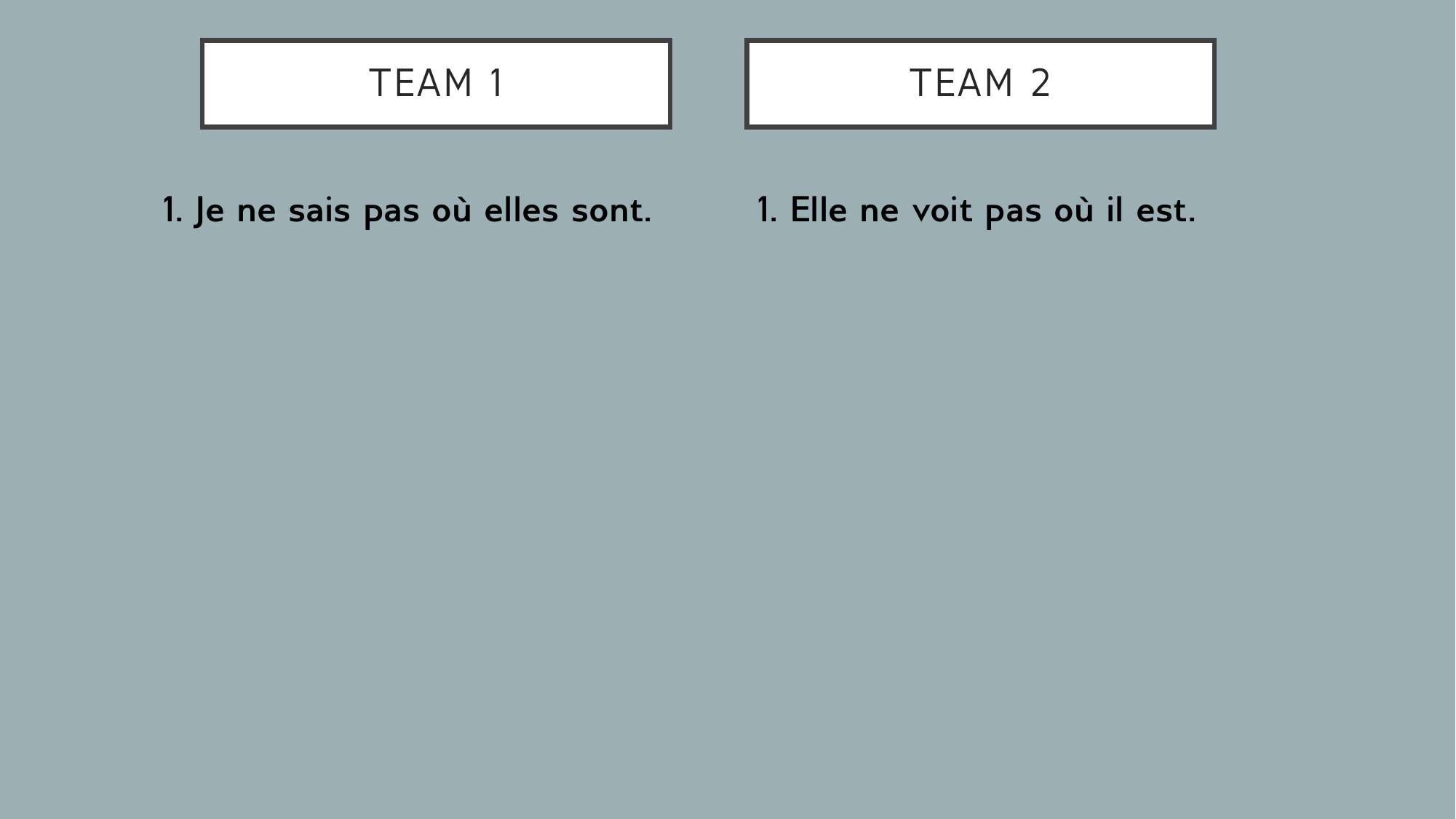

# TEAM 1
TEAM 2
1. Je ne sais pas où elles sont.
1. Elle ne voit pas où il est.